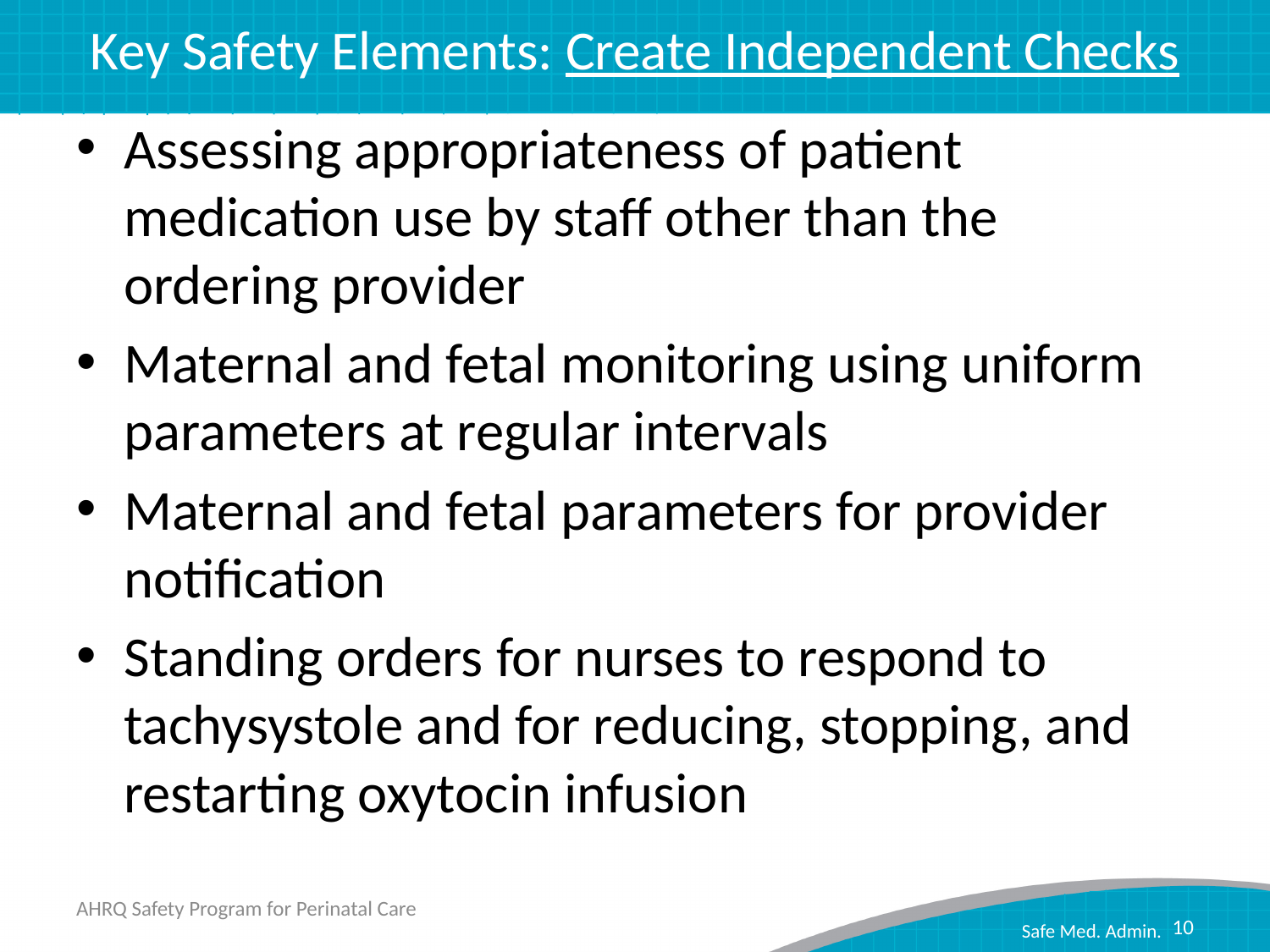

# Key Safety Elements: Create Independent Checks
Assessing appropriateness of patient medication use by staff other than the ordering provider
Maternal and fetal monitoring using uniform parameters at regular intervals
Maternal and fetal parameters for provider notification
Standing orders for nurses to respond to tachysystole and for reducing, stopping, and restarting oxytocin infusion
AHRQ Safety Program for Perinatal Care
10